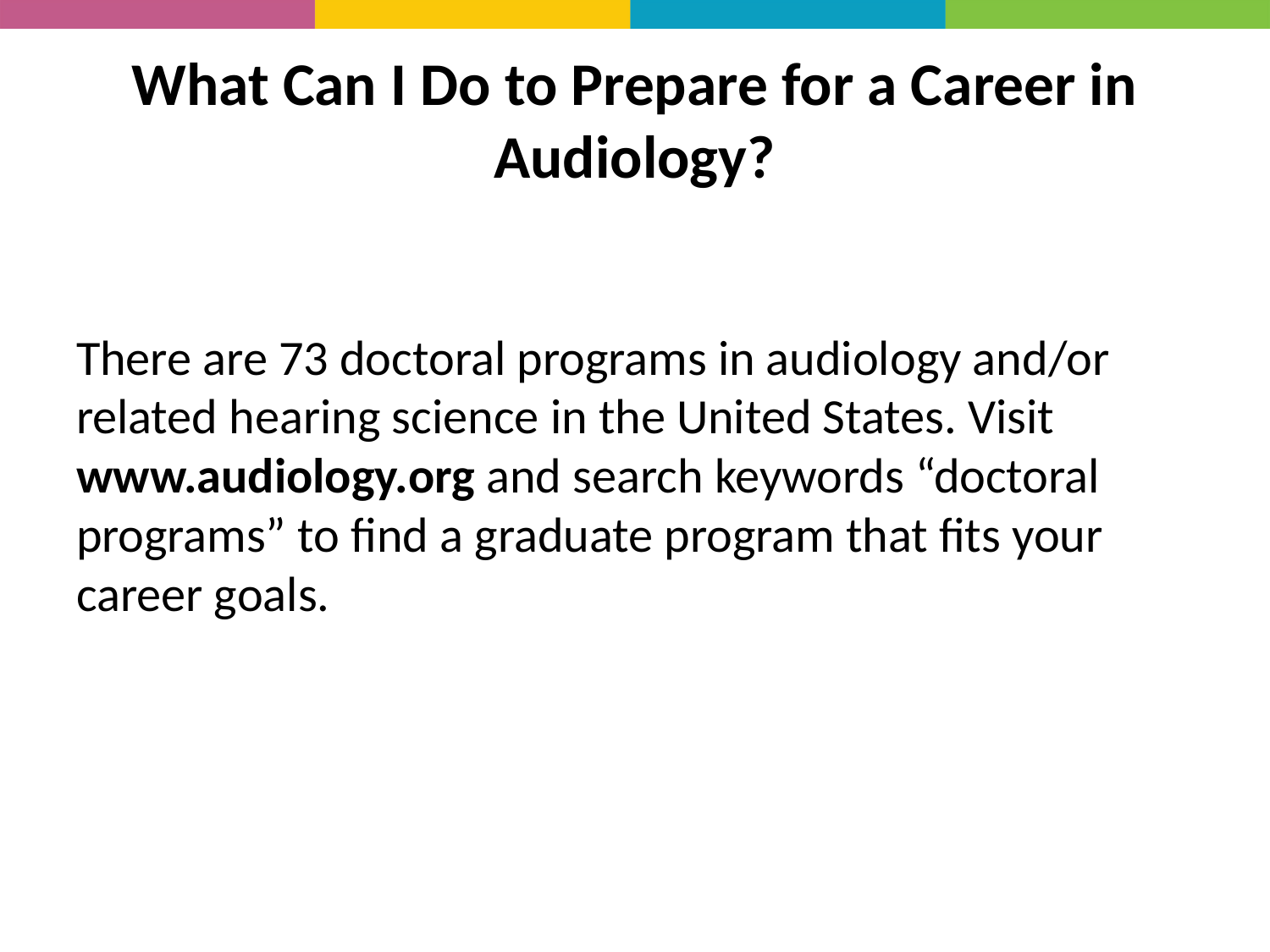

# What Can I Do to Prepare for a Career in Audiology?

There are 73 doctoral programs in audiology and/or related hearing science in the United States. Visit www.audiology.org and search keywords “doctoral programs” to find a graduate program that fits your career goals.